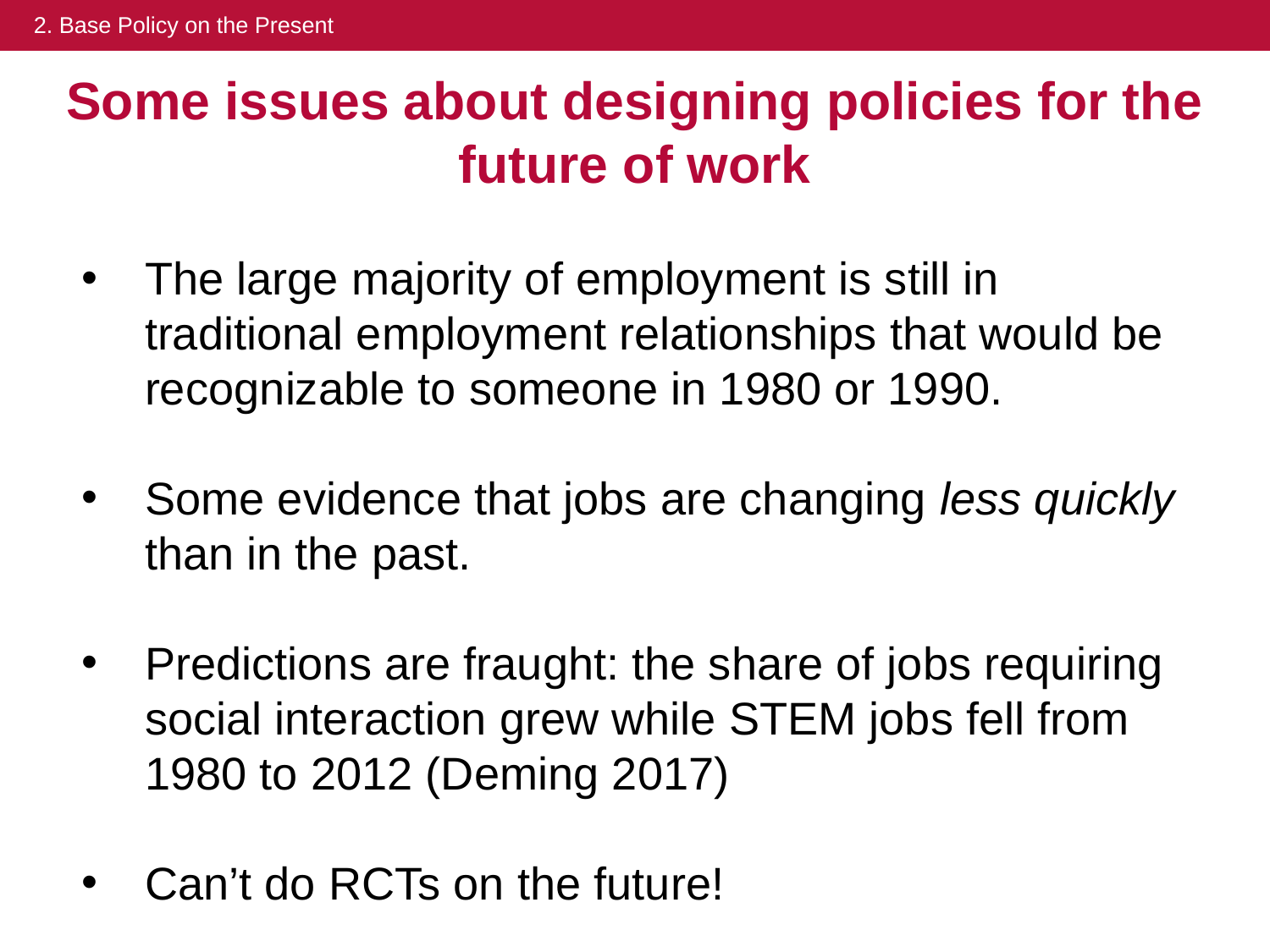

2. Base Policy on the Present
# Some issues about designing policies for the future of work
The large majority of employment is still in traditional employment relationships that would be recognizable to someone in 1980 or 1990.

Some evidence that jobs are changing less quickly than in the past.

Predictions are fraught: the share of jobs requiring social interaction grew while STEM jobs fell from 1980 to 2012 (Deming 2017)

Can’t do RCTs on the future!